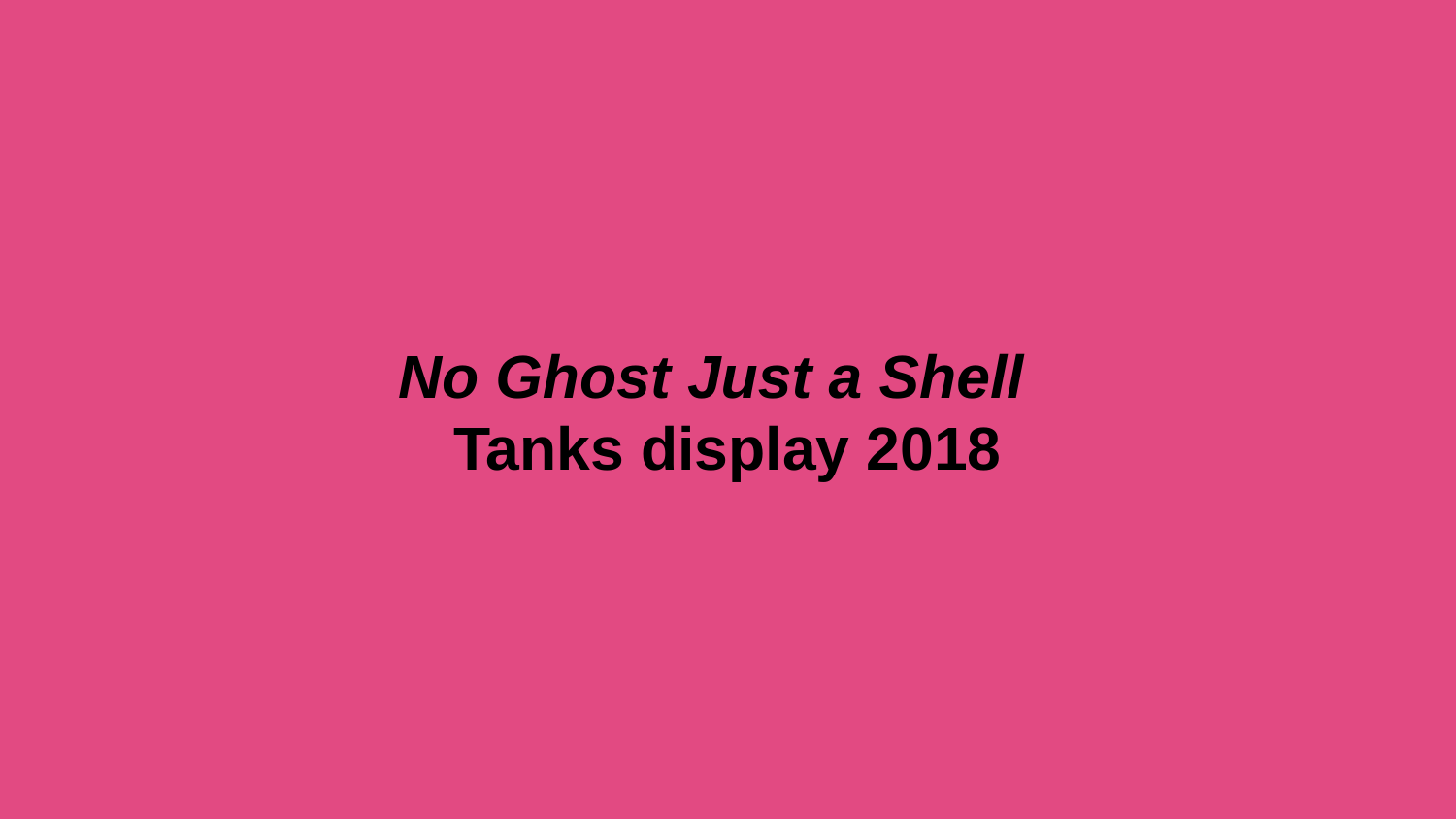

No Ghost Just a Shell
Tanks display 2018